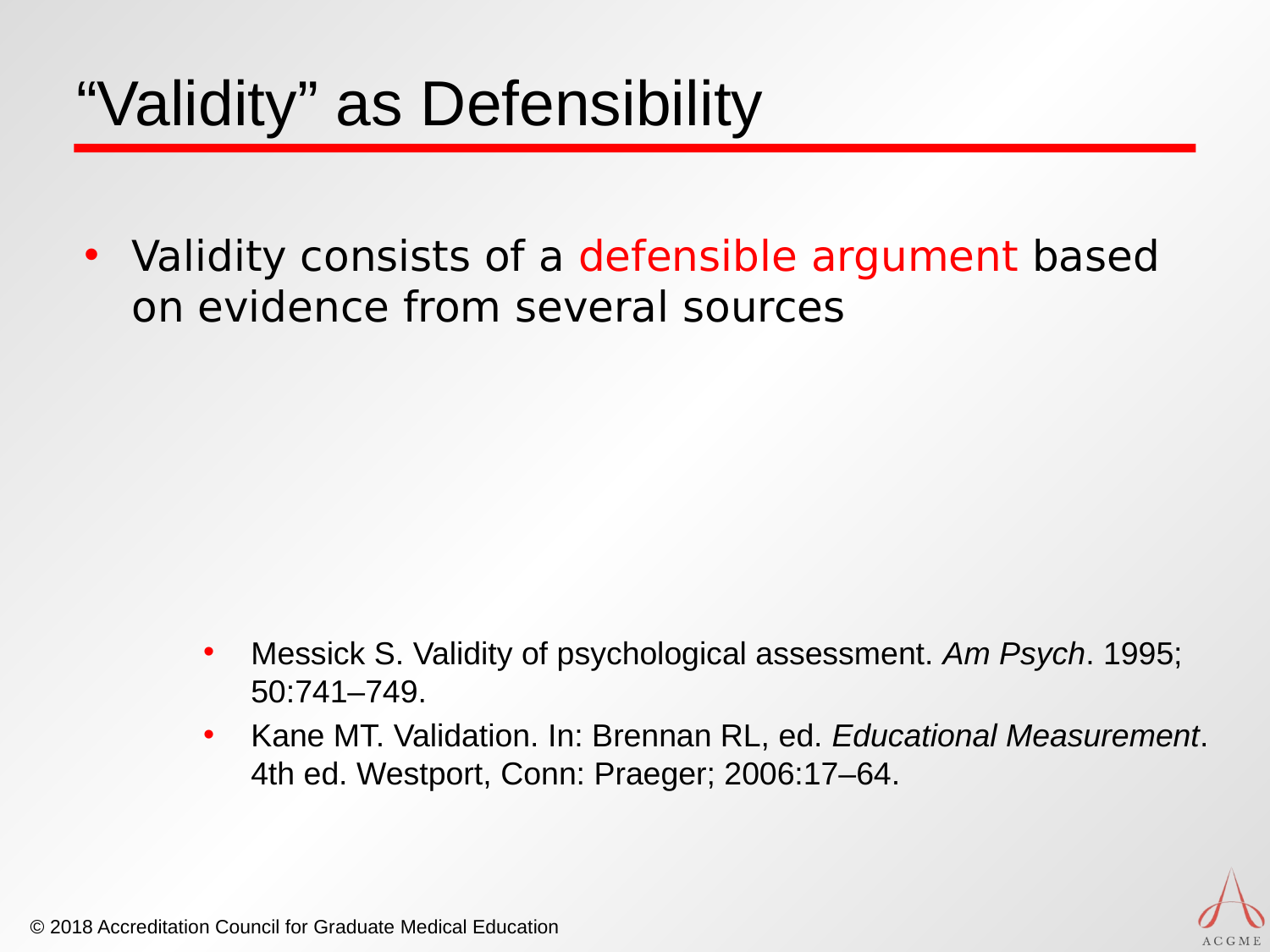

# “Validity” as Defensibility
Validity consists of a defensible argument based on evidence from several sources

Messick S. Validity of psychological assessment. Am Psych. 1995; 50:741–749.
Kane MT. Validation. In: Brennan RL, ed. Educational Measurement. 4th ed. Westport, Conn: Praeger; 2006:17–64.